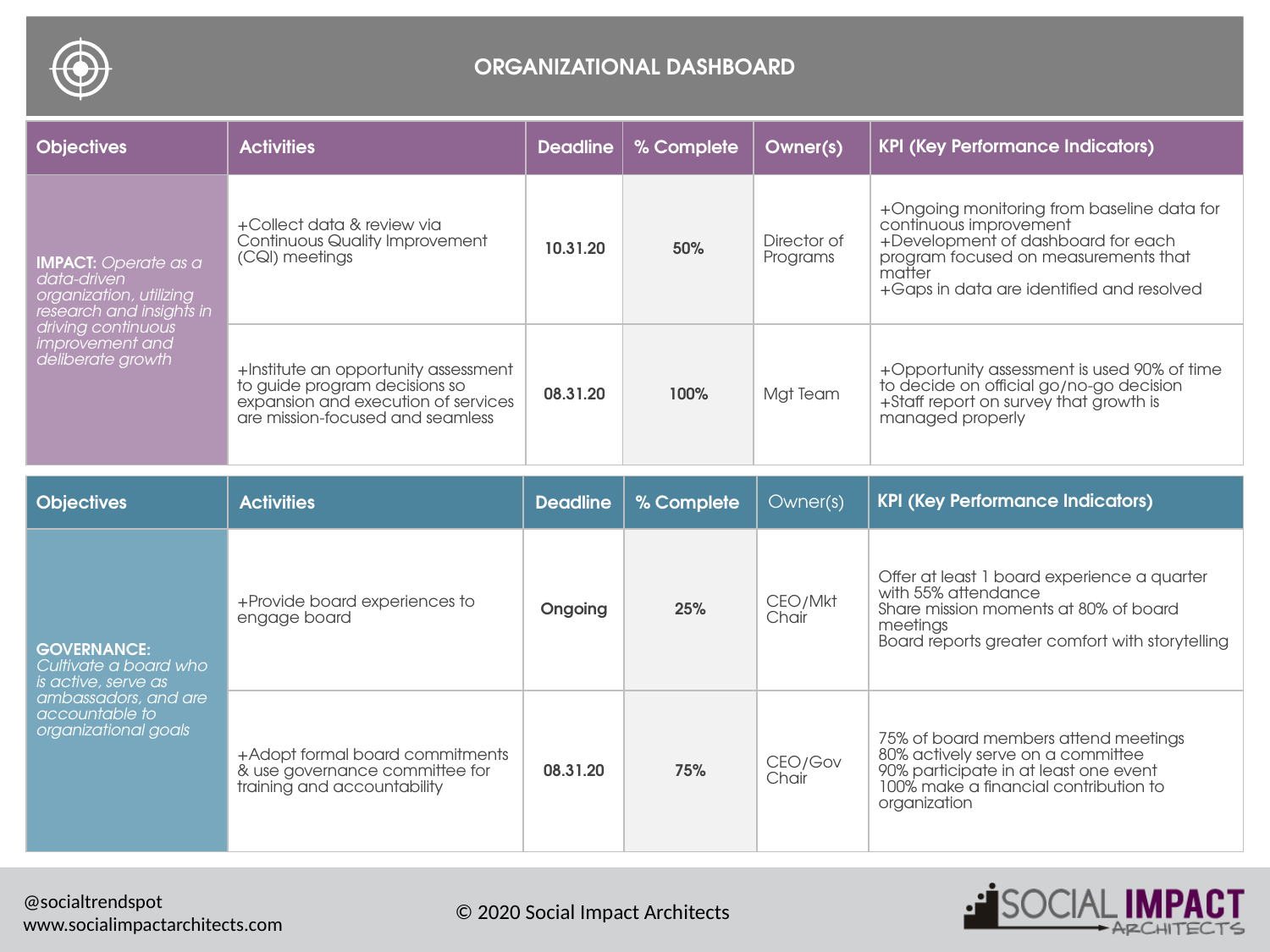

ORGANIZATIONAL DASHBOARD

| Objectives | Activities | Deadline | % Complete | Owner(s) | KPI (Key Performance Indicators) |
| --- | --- | --- | --- | --- | --- |
| IMPACT: Operate as a data-driven organization, utilizing research and insights in driving continuous improvement and deliberate growth | +Collect data & review via Continuous Quality Improvement (CQI) meetings | 10.31.20 | 50% | Director of Programs | +Ongoing monitoring from baseline data for continuous improvement +Development of dashboard for each program focused on measurements that matter +Gaps in data are identified and resolved |
|  | +Institute an opportunity assessment to guide program decisions so expansion and execution of services are mission-focused and seamless | 08.31.20 | 100% | Mgt Team | +Opportunity assessment is used 90% of time to decide on official go/no-go decision +Staff report on survey that growth is managed properly |
| Objectives | Activities | Deadline | % Complete | Owner(s) | KPI (Key Performance Indicators) |
| --- | --- | --- | --- | --- | --- |
| GOVERNANCE: Cultivate a board who is active, serve as ambassadors, and are accountable to organizational goals | +Provide board experiences to engage board | Ongoing | 25% | CEO/Mkt Chair | Offer at least 1 board experience a quarter with 55% attendance Share mission moments at 80% of board meetings Board reports greater comfort with storytelling |
|  | +Adopt formal board commitments & use governance committee for training and accountability | 08.31.20 | 75% | CEO/Gov Chair | 75% of board members attend meetings 80% actively serve on a committee 90% participate in at least one event 100% make a financial contribution to organization |
© 2020 Social Impact Architects